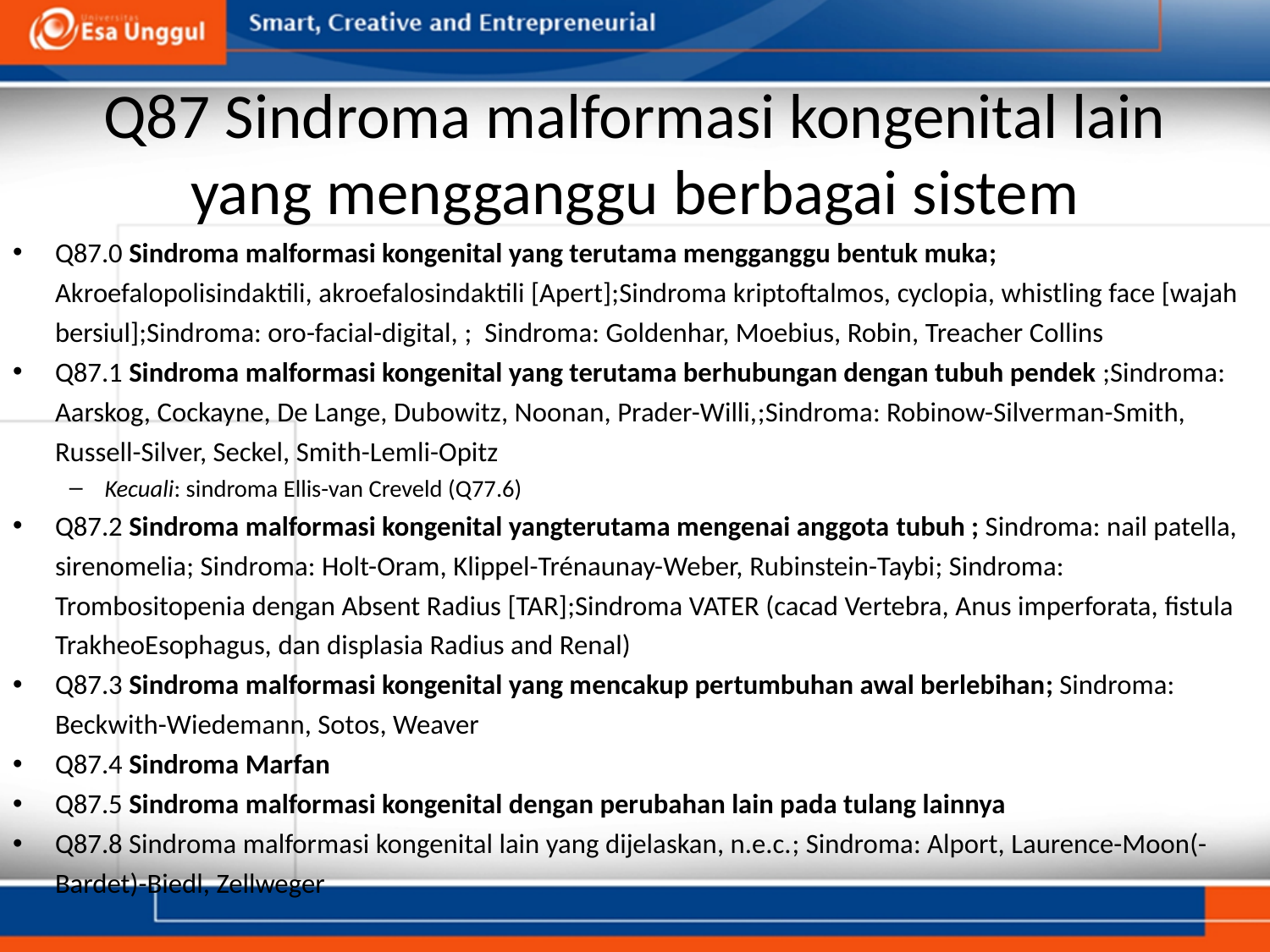

# Q87 Sindroma malformasi kongenital lain yang mengganggu berbagai sistem
Q87.0 Sindroma malformasi kongenital yang terutama mengganggu bentuk muka; Akroefalopolisindaktili, akroefalosindaktili [Apert];Sindroma kriptoftalmos, cyclopia, whistling face [wajah bersiul];Sindroma: oro-facial-digital, ;  Sindroma: Goldenhar, Moebius, Robin, Treacher Collins
Q87.1 Sindroma malformasi kongenital yang terutama berhubungan dengan tubuh pendek ;Sindroma: Aarskog, Cockayne, De Lange, Dubowitz, Noonan, Prader-Willi,;Sindroma: Robinow-Silverman-Smith, Russell-Silver, Seckel, Smith-Lemli-Opitz
Kecuali: sindroma Ellis-van Creveld (Q77.6)
Q87.2 Sindroma malformasi kongenital yangterutama mengenai anggota tubuh ; Sindroma: nail patella, sirenomelia; Sindroma: Holt-Oram, Klippel-Trénaunay-Weber, Rubinstein-Taybi; Sindroma: Trombositopenia dengan Absent Radius [TAR];Sindroma VATER (cacad Vertebra, Anus imperforata, fistula TrakheoEsophagus, dan displasia Radius and Renal)
Q87.3 Sindroma malformasi kongenital yang mencakup pertumbuhan awal berlebihan; Sindroma: Beckwith-Wiedemann, Sotos, Weaver
Q87.4 Sindroma Marfan
Q87.5 Sindroma malformasi kongenital dengan perubahan lain pada tulang lainnya
Q87.8 Sindroma malformasi kongenital lain yang dijelaskan, n.e.c.; Sindroma: Alport, Laurence-Moon(-Bardet)-Biedl, Zellweger